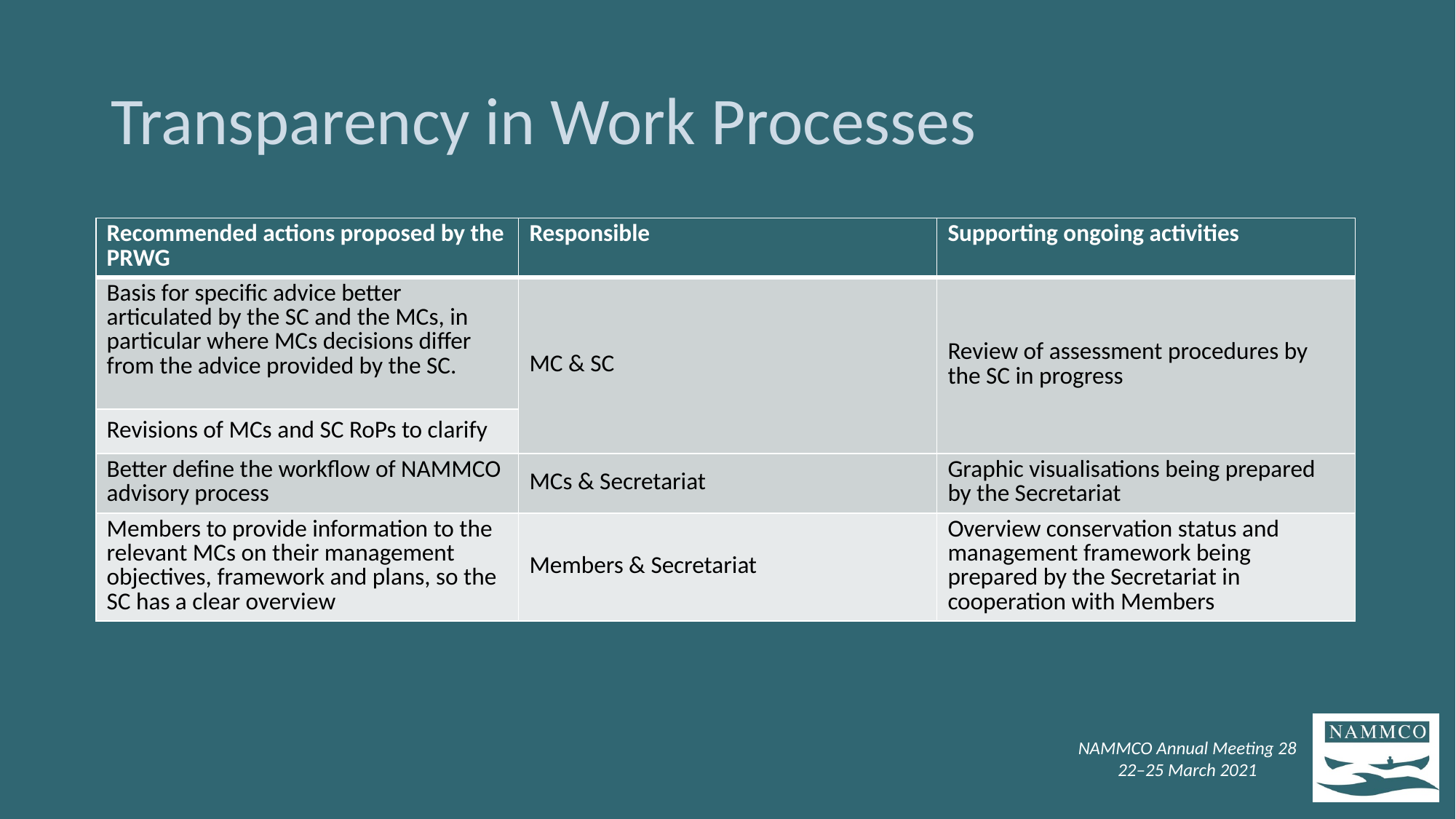

# Transparency in Work Processes
| Recommended actions proposed by the PRWG | Responsible | Supporting ongoing activities |
| --- | --- | --- |
| Basis for specific advice better articulated by the SC and the MCs, in particular where MCs decisions differ from the advice provided by the SC. | MC & SC | Review of assessment procedures by the SC in progress |
| Revisions of MCs and SC RoPs to clarify |  |  |
| Better define the workflow of NAMMCO advisory process | MCs & Secretariat | Graphic visualisations being prepared by the Secretariat |
| Members to provide information to the relevant MCs on their management objectives, framework and plans, so the SC has a clear overview | Members & Secretariat | Overview conservation status and management framework being prepared by the Secretariat in cooperation with Members |